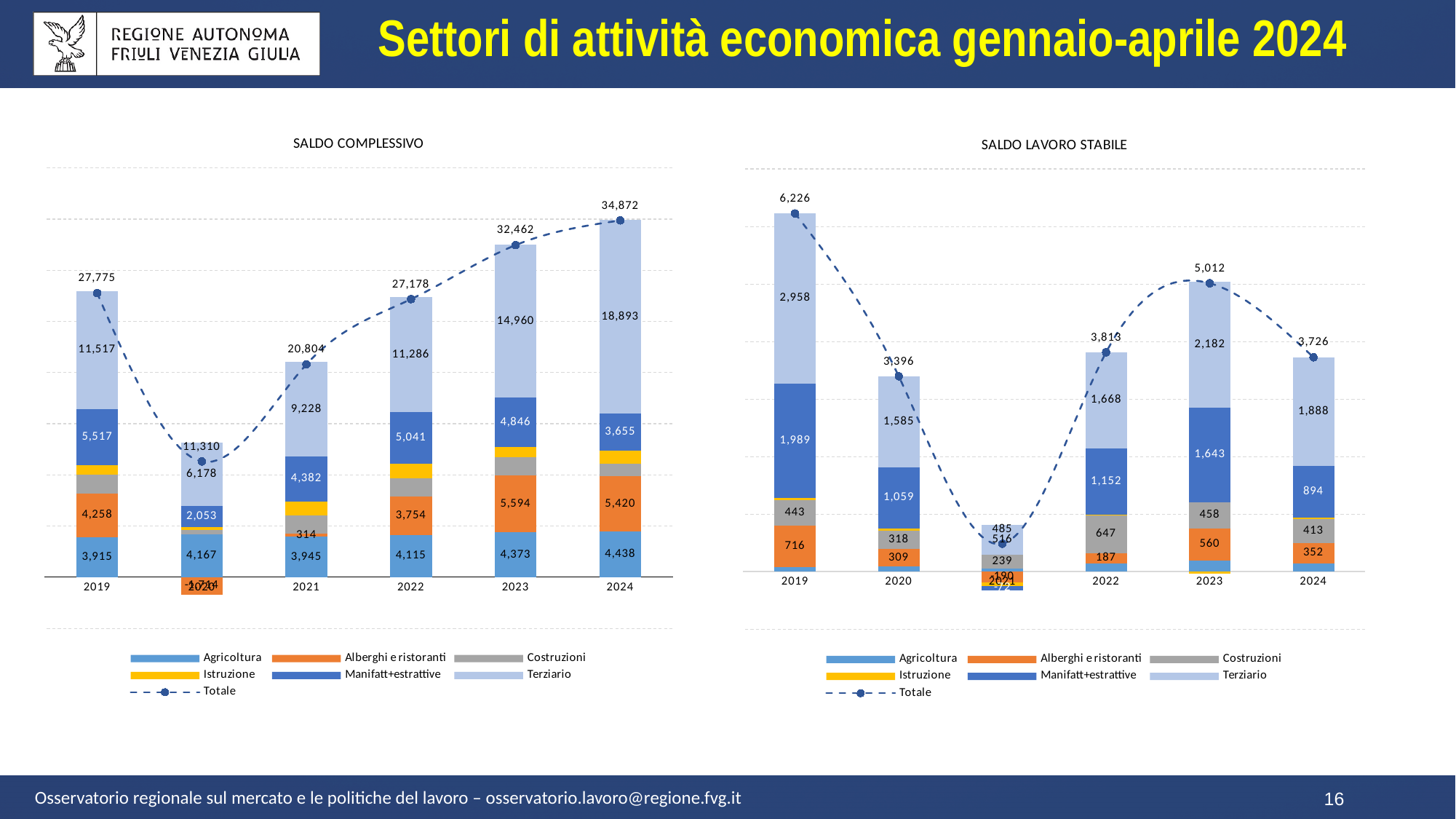

Settori di attività economica gennaio-aprile 2024

[unsupported chart]

[unsupported chart]

Osservatorio regionale sul mercato e le politiche del lavoro – osservatorio.lavoro@regione.fvg.it
16